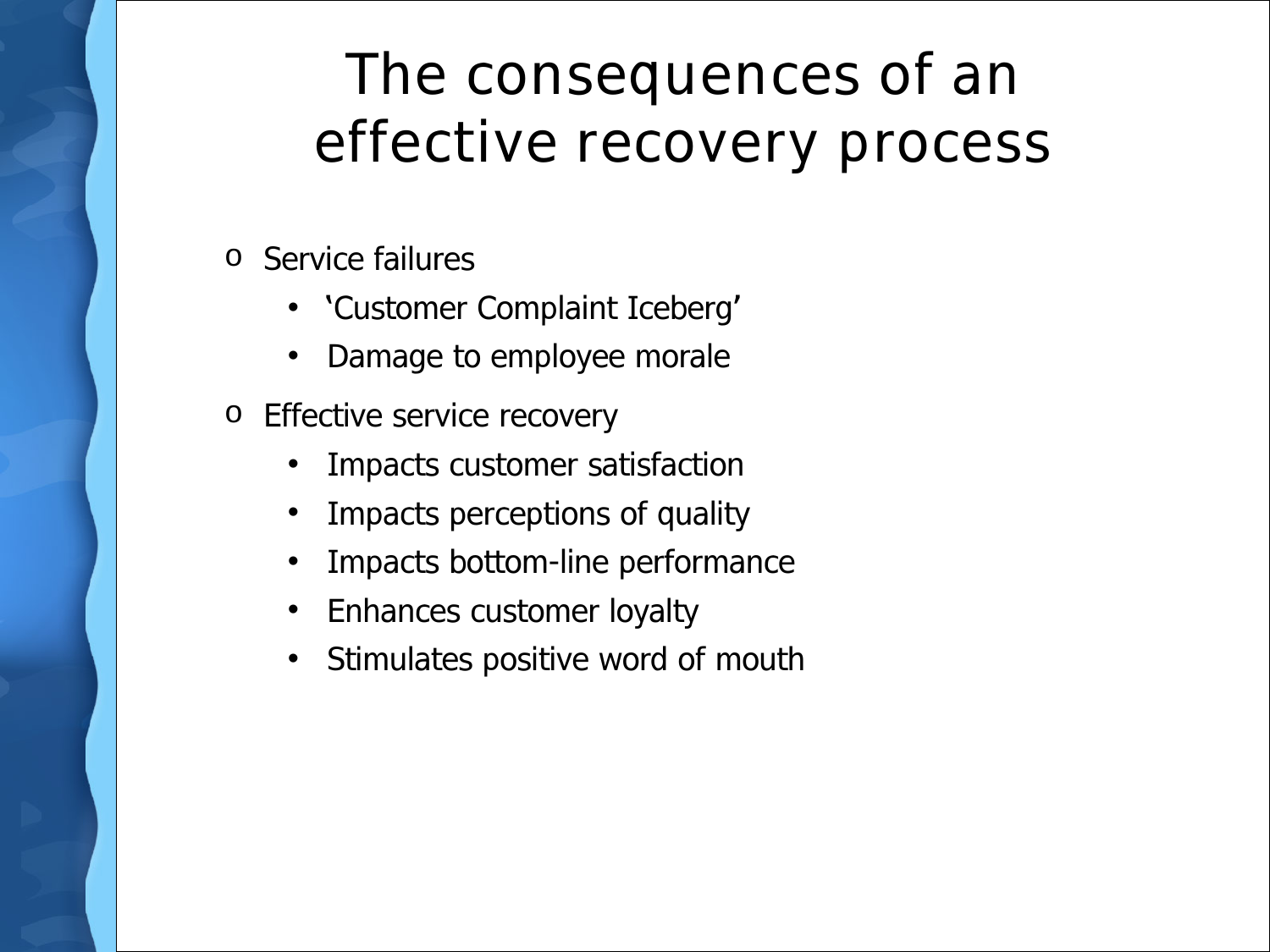

# The consequences of an effective recovery process
Service failures
‘Customer Complaint Iceberg’
Damage to employee morale
Effective service recovery
Impacts customer satisfaction
Impacts perceptions of quality
Impacts bottom-line performance
Enhances customer loyalty
Stimulates positive word of mouth